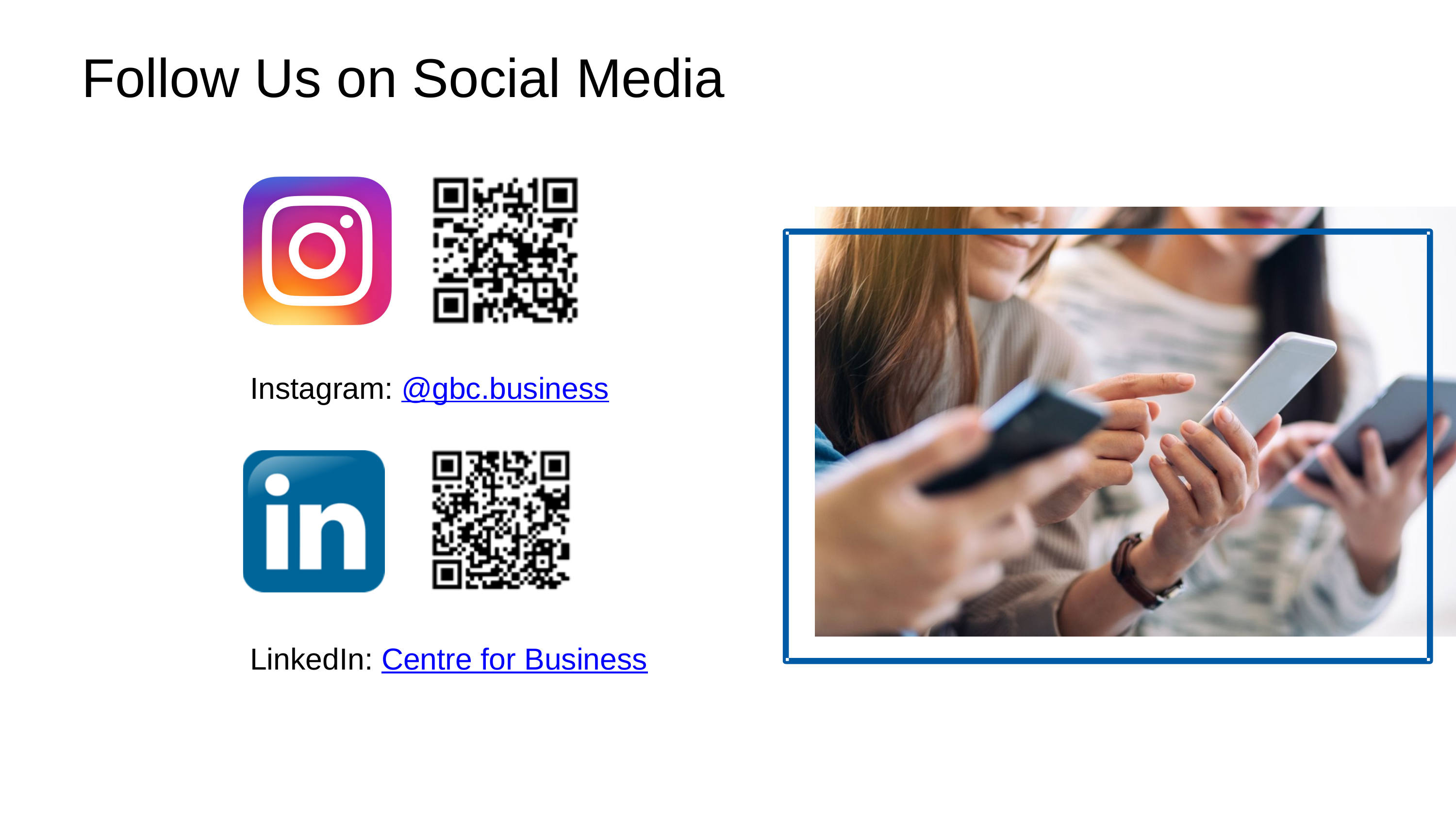

Follow Us on Social Media

Instagram: @gbc.business

LinkedIn: Centre for Business